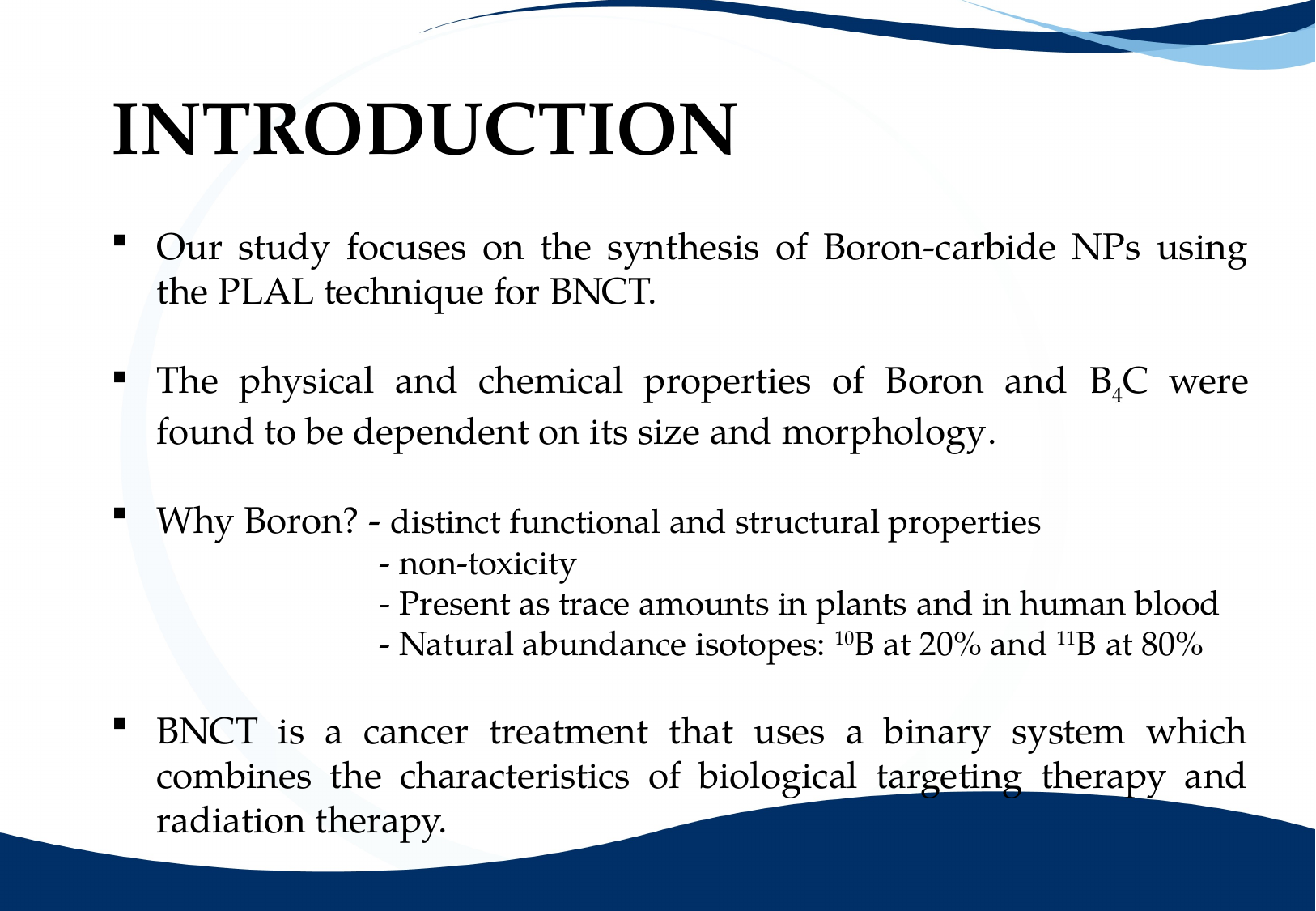

# INTRODUCTION
Our study focuses on the synthesis of Boron-carbide NPs using the PLAL technique for BNCT.

The physical and chemical properties of Boron and B4C were found to be dependent on its size and morphology.

Why Boron? - distinct functional and structural properties
   - non-toxicity
   - Present as trace amounts in plants and in human blood
   - Natural abundance isotopes: 10B at 20% and 11B at 80%

BNCT is a cancer treatment that uses a binary system which combines the characteristics of biological targeting therapy and radiation therapy.